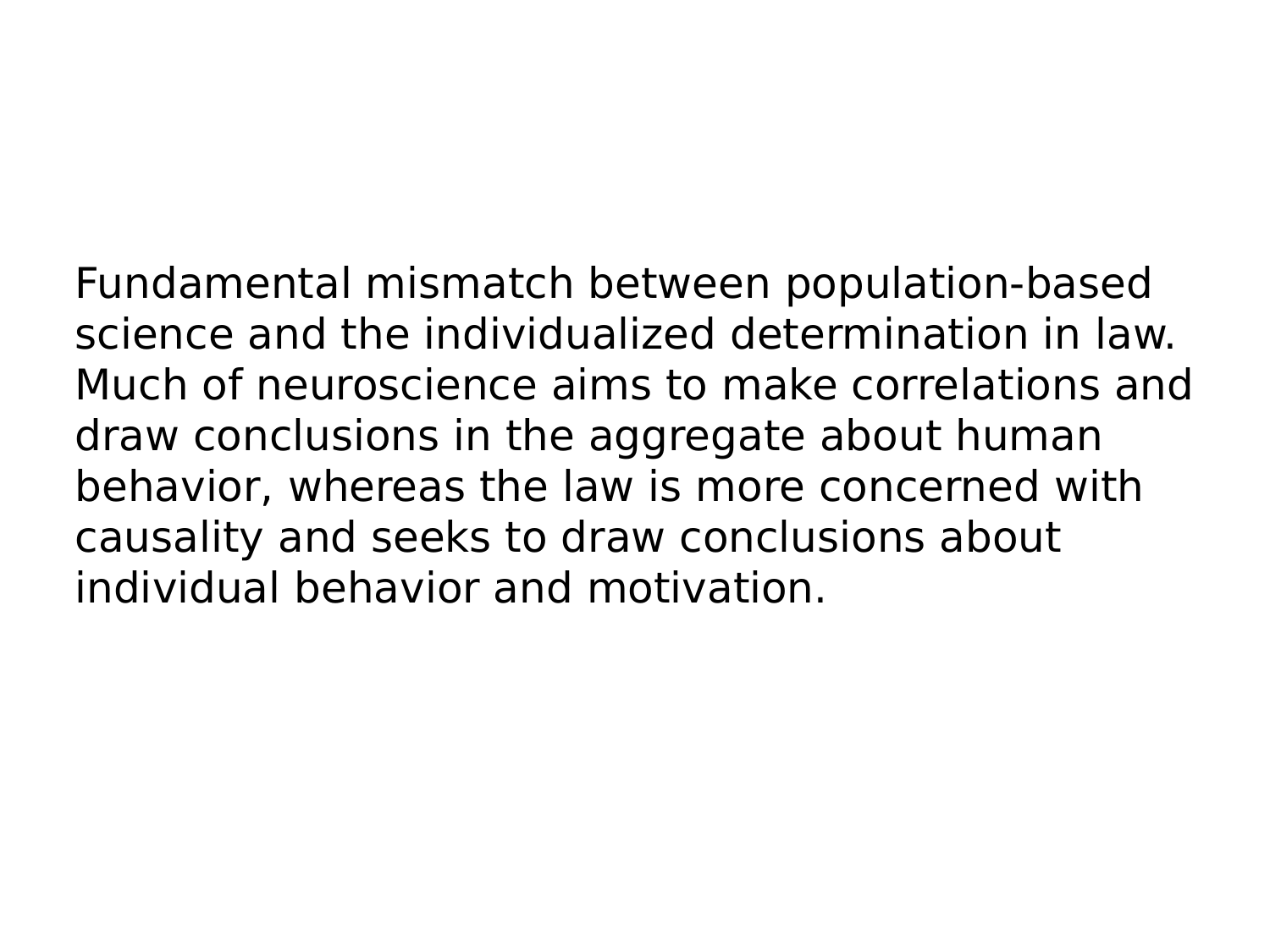

Fundamental mismatch between population-based science and the individualized determination in law.
Much of neuroscience aims to make correlations and draw conclusions in the aggregate about human behavior, whereas the law is more concerned with causality and seeks to draw conclusions about individual behavior and motivation.